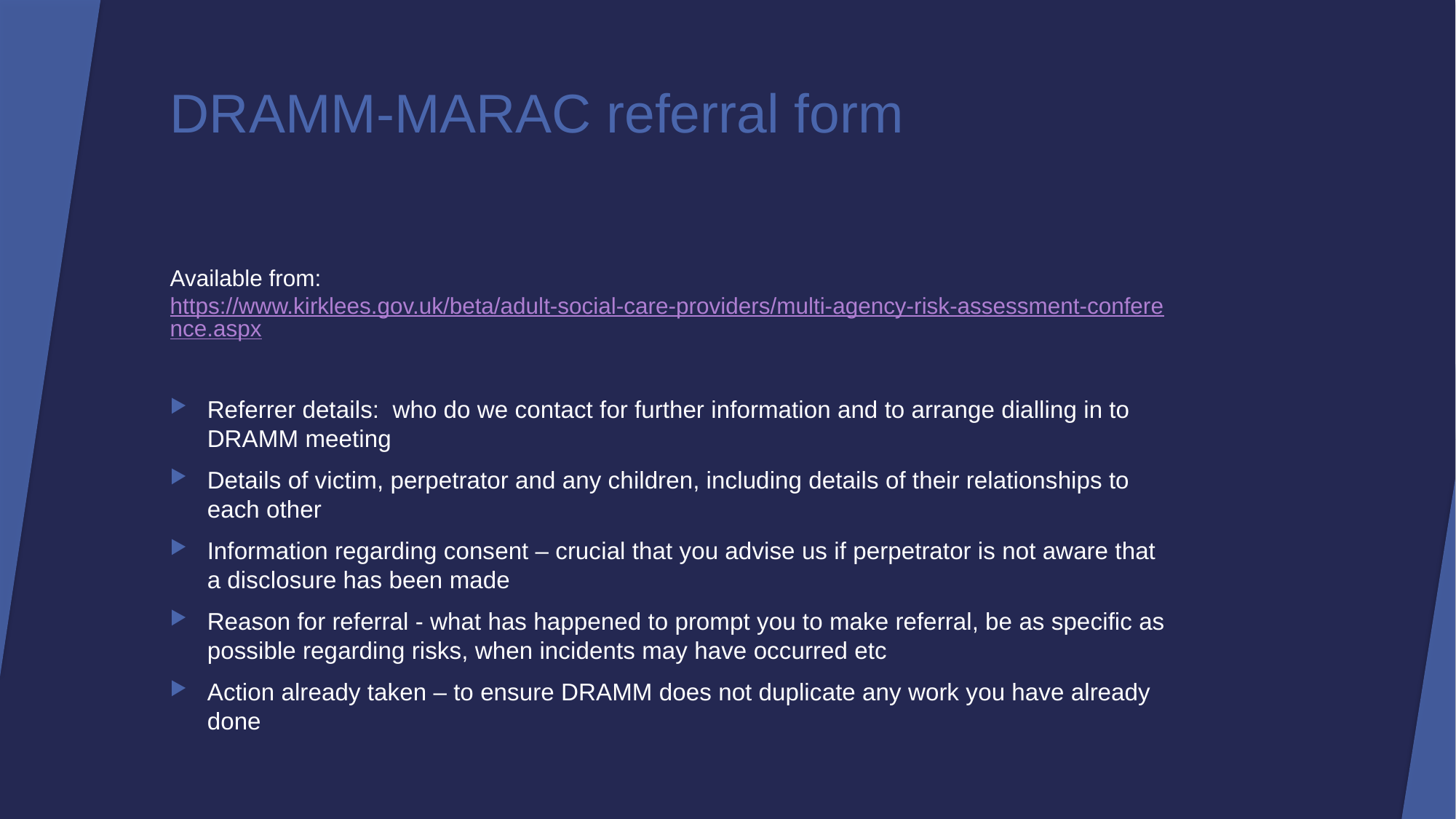

# DRAMM-MARAC referral form
Available from: https://www.kirklees.gov.uk/beta/adult-social-care-providers/multi-agency-risk-assessment-conference.aspx

Referrer details:  who do we contact for further information and to arrange dialling in to DRAMM meeting
Details of victim, perpetrator and any children, including details of their relationships to each other
Information regarding consent – crucial that you advise us if perpetrator is not aware that a disclosure has been made
Reason for referral - what has happened to prompt you to make referral, be as specific as possible regarding risks, when incidents may have occurred etc
Action already taken – to ensure DRAMM does not duplicate any work you have already done